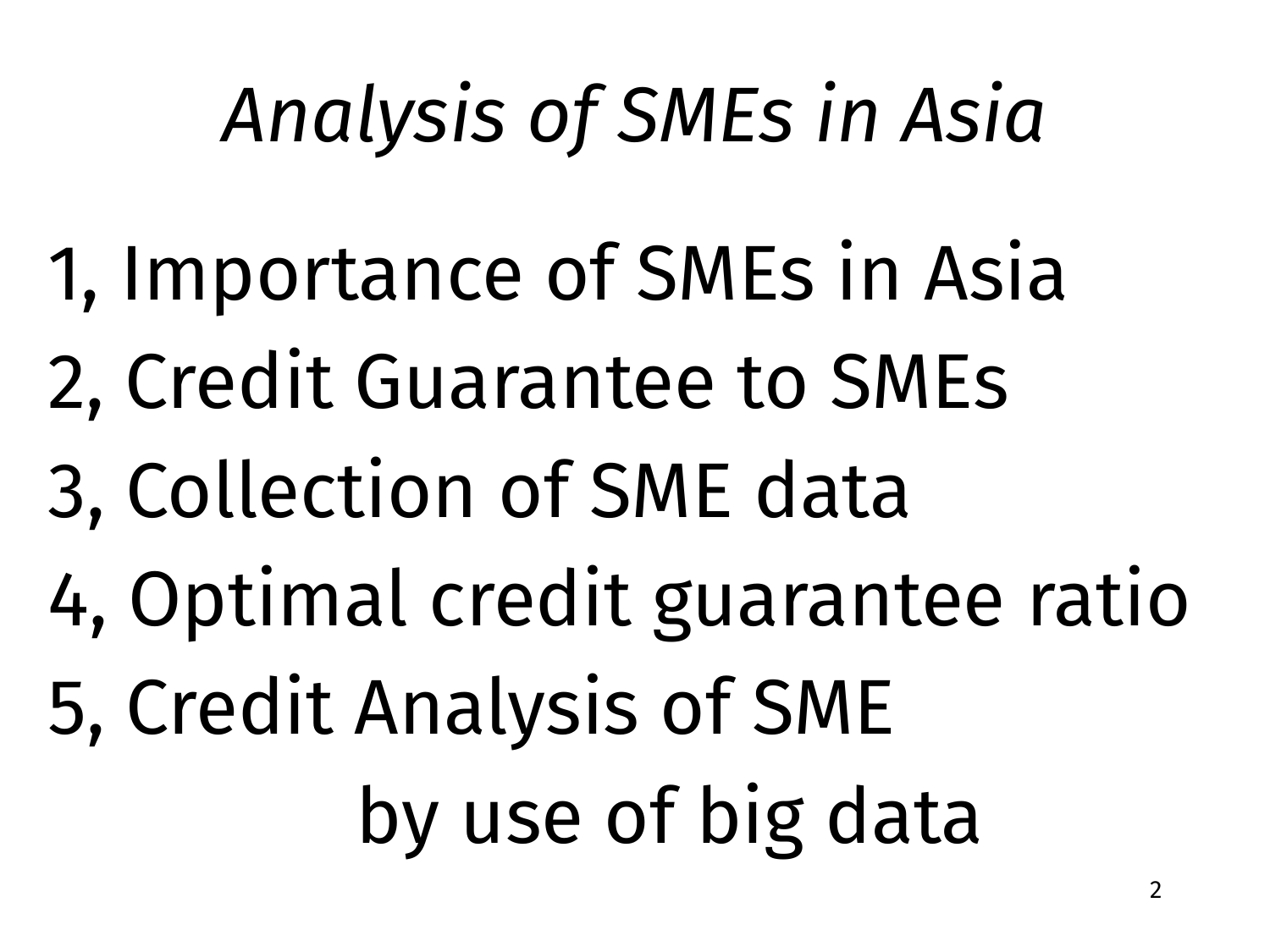

# Analysis of SMEs in Asia
1, Importance of SMEs in Asia
2, Credit Guarantee to SMEs
3, Collection of SME data
4, Optimal credit guarantee ratio
5, Credit Analysis of SME
               by use of big data
2